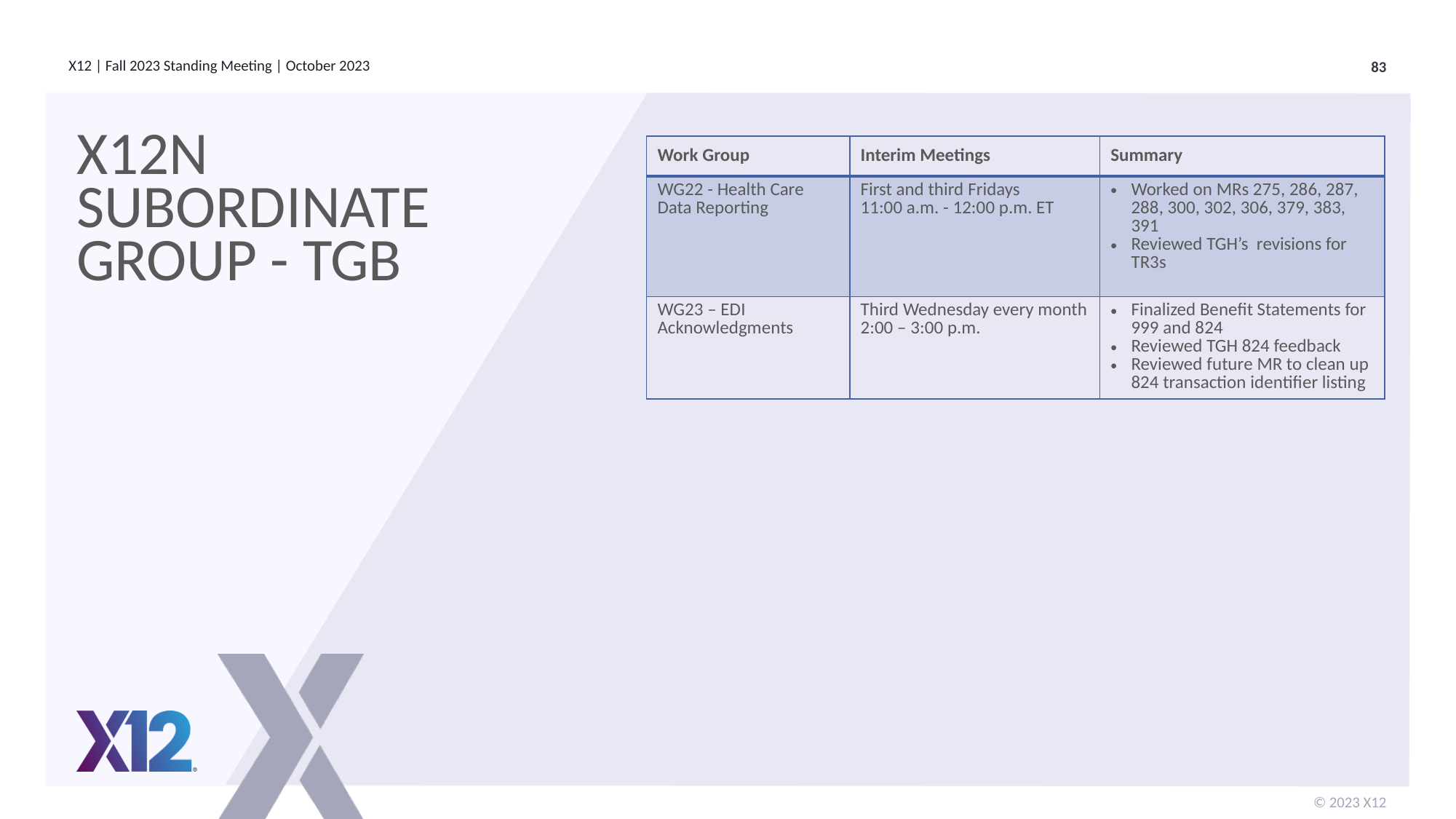

# X12N Subordinate Group - TGB
| Work Group | Interim Meetings | Summary |
| --- | --- | --- |
| WG22 - Health Care Data Reporting | First and third Fridays 11:00 a.m. - 12:00 p.m. ET | Worked on MRs 275, 286, 287, 288, 300, 302, 306, 379, 383, 391 Reviewed TGH’s revisions for TR3s |
| WG23 – EDI Acknowledgments | Third Wednesday every month 2:00 – 3:00 p.m. | Finalized Benefit Statements for 999 and 824 Reviewed TGH 824 feedback Reviewed future MR to clean up 824 transaction identifier listing |